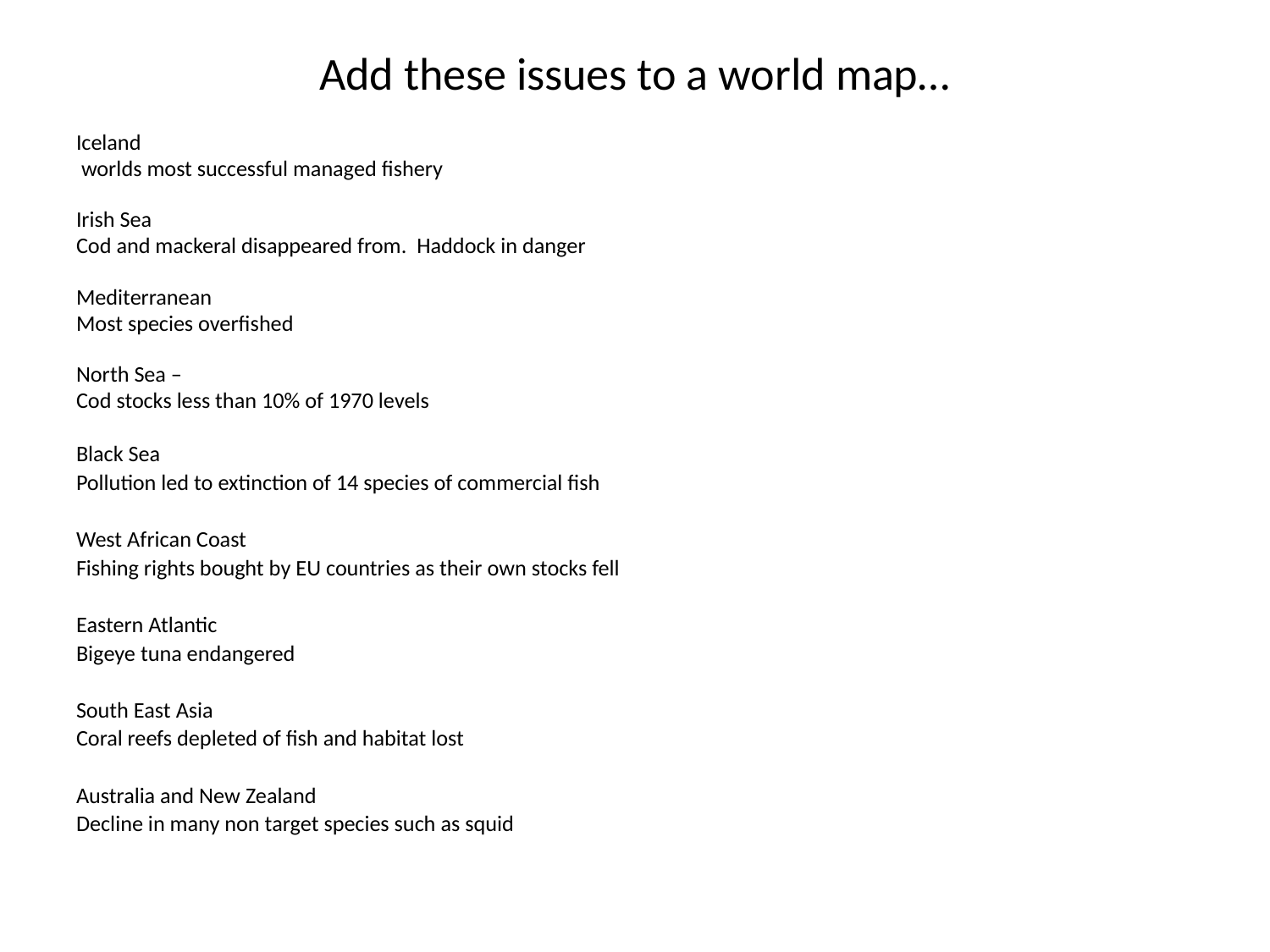

# Add these issues to a world map…
Iceland
 worlds most successful managed fishery

Irish Sea
Cod and mackeral disappeared from.  Haddock in danger

Mediterranean
Most species overfished

North Sea –
Cod stocks less than 10% of 1970 levels

Black Sea
Pollution led to extinction of 14 species of commercial fish

West African Coast
Fishing rights bought by EU countries as their own stocks fell

Eastern Atlantic
Bigeye tuna endangered

South East Asia
Coral reefs depleted of fish and habitat lost

Australia and New Zealand
Decline in many non target species such as squid